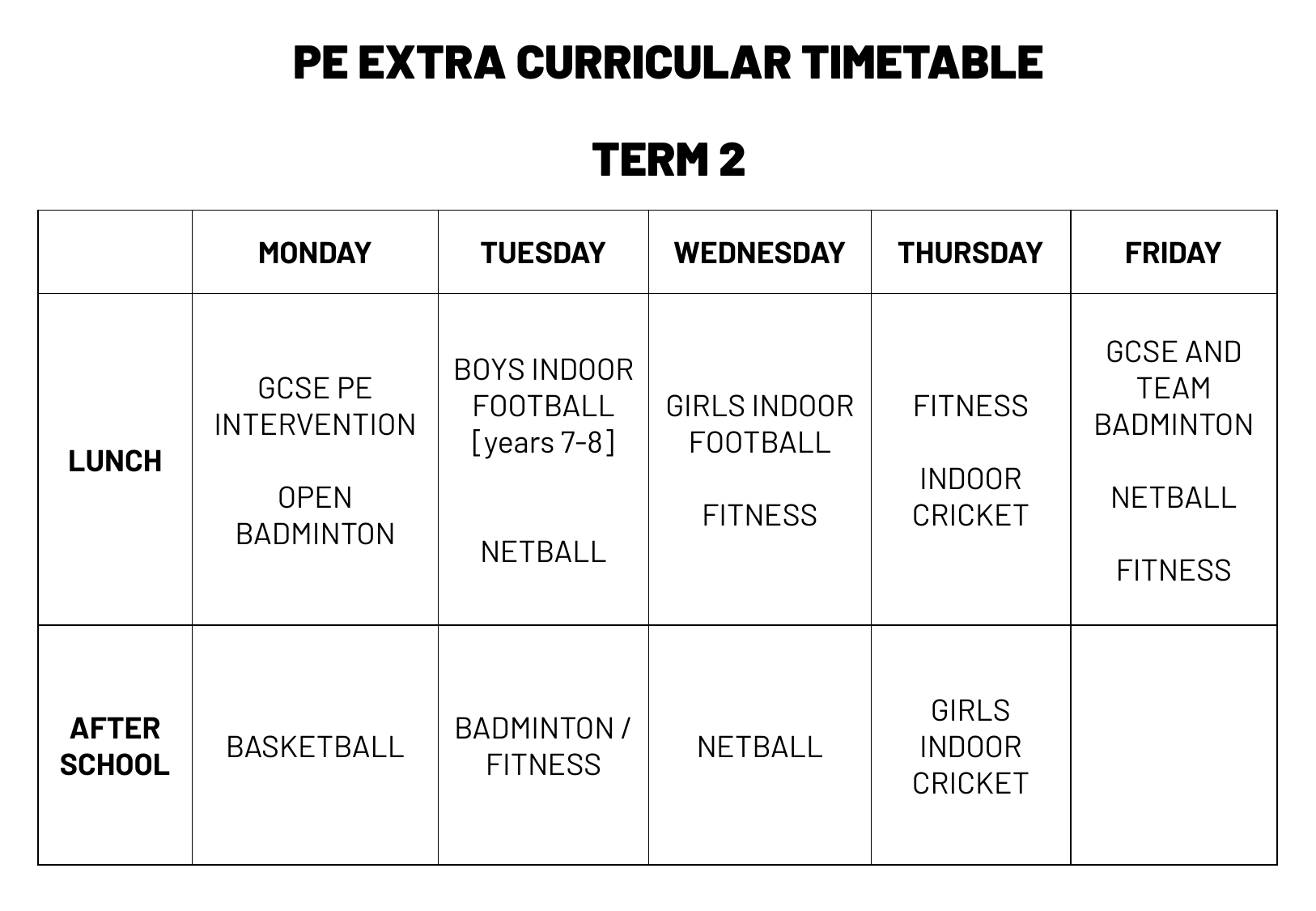

PE EXTRA CURRICULAR TIMETABLE

TERM 2
|  | MONDAY | TUESDAY | WEDNESDAY | THURSDAY | FRIDAY |
| --- | --- | --- | --- | --- | --- |
| LUNCH | GCSE PE INTERVENTION OPEN BADMINTON | BOYS INDOOR FOOTBALL [years 7-8] NETBALL | GIRLS INDOOR FOOTBALL FITNESS | FITNESS INDOOR CRICKET | GCSE AND TEAM BADMINTON NETBALL FITNESS |
| AFTER SCHOOL | BASKETBALL | BADMINTON / FITNESS | NETBALL | GIRLS INDOOR CRICKET |  |